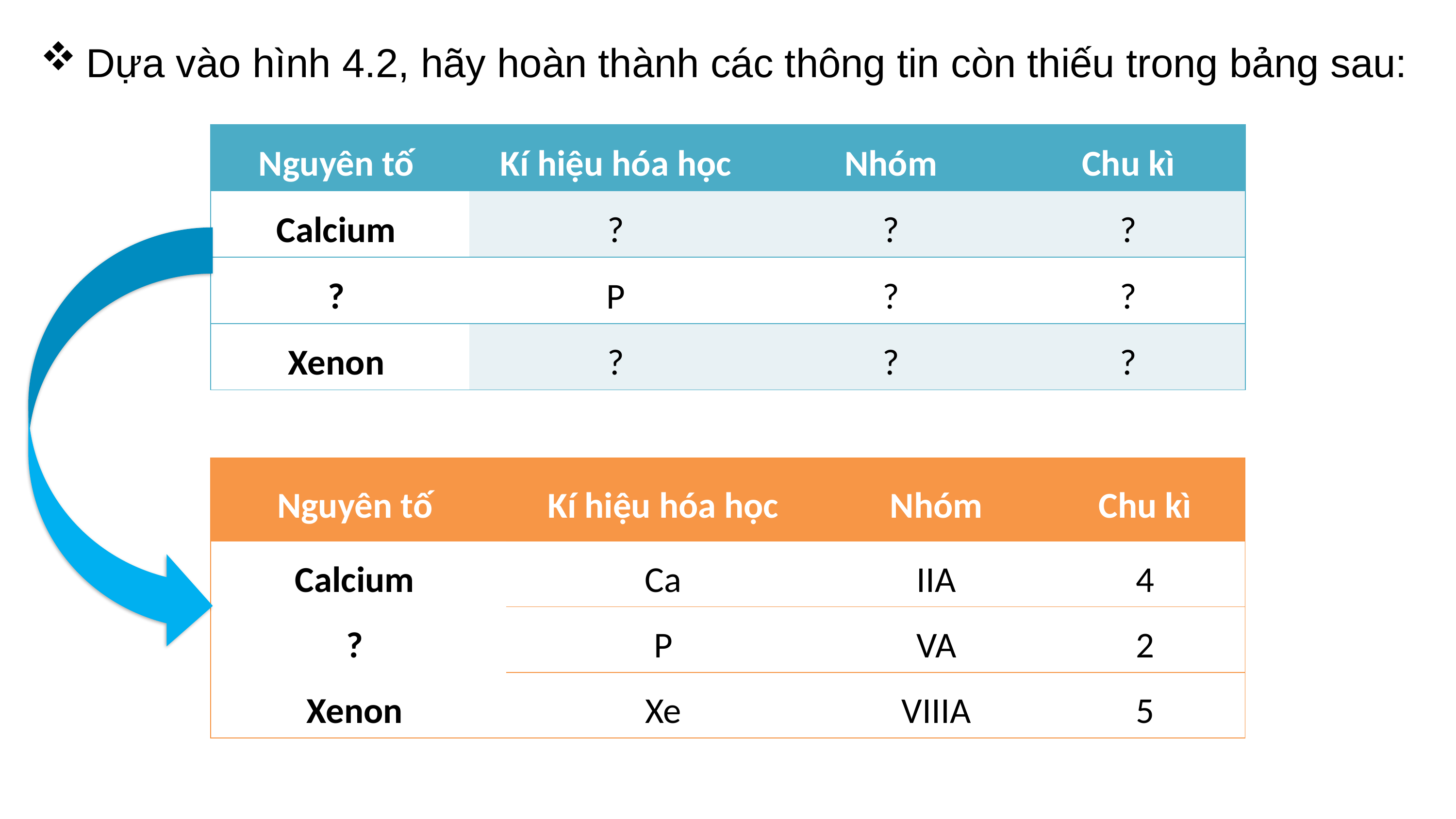

Dựa vào hình 4.2, hãy hoàn thành các thông tin còn thiếu trong bảng sau:
| Nguyên tố | Kí hiệu hóa học | Nhóm | Chu kì |
| --- | --- | --- | --- |
| Calcium | ? | ? | ? |
| ? | P | ? | ? |
| Xenon | ? | ? | ? |

| Nguyên tố | Kí hiệu hóa học | Nhóm | Chu kì |
| --- | --- | --- | --- |
| Calcium | Ca | IIA | 4 |
| ? | P | VA | 2 |
| Xenon | Xe | VIIIA | 5 |